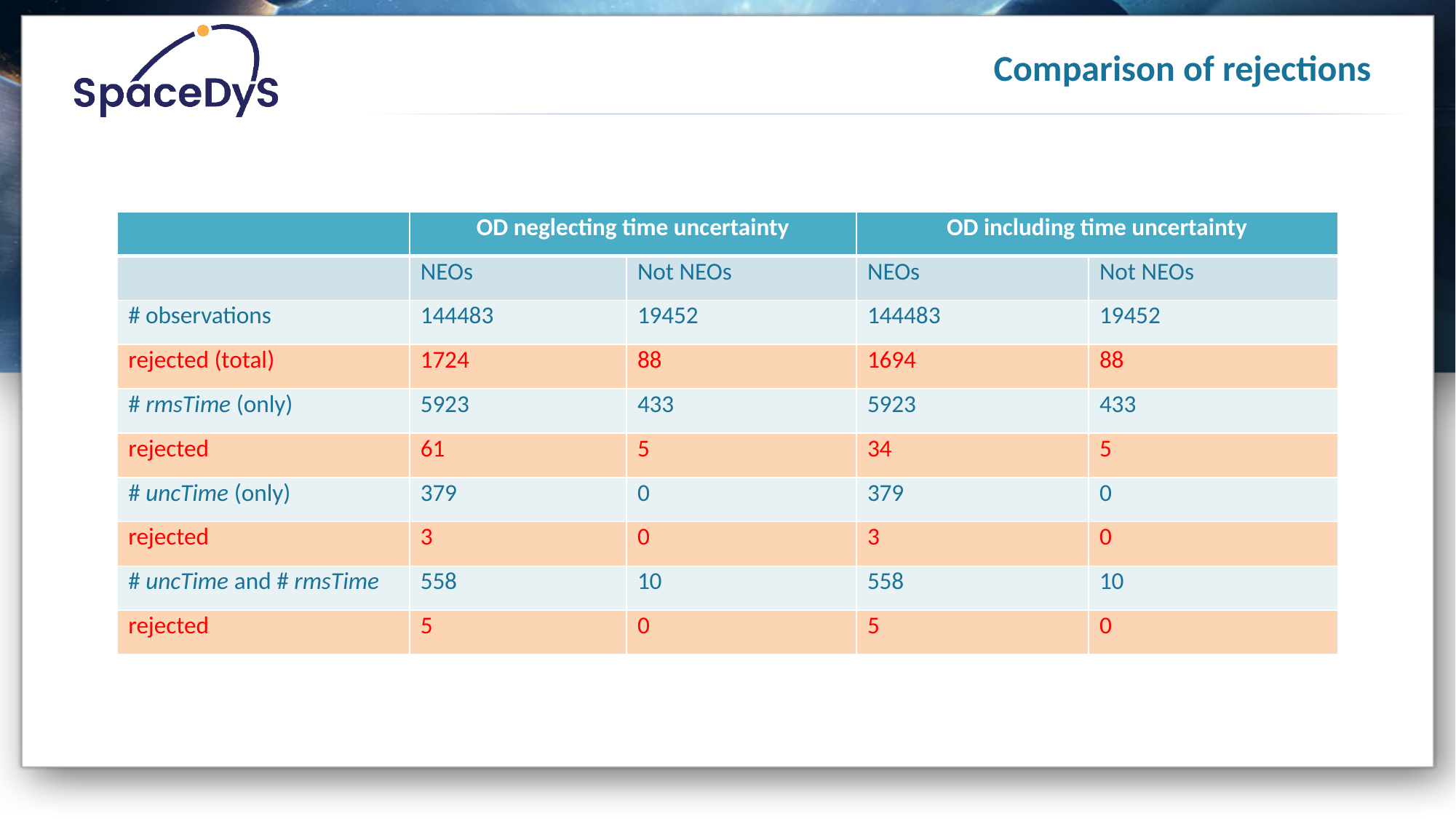

# Comparison of rejections
|  | OD neglecting time uncertainty |  | OD including time uncertainty |  |
| --- | --- | --- | --- | --- |
|  | NEOs | Not NEOs | NEOs | Not NEOs |
| # observations | 144483 | 19452 | 144483 | 19452 |
| rejected (total) | 1724 | 88 | 1694 | 88 |
| # rmsTime (only) | 5923 | 433 | 5923 | 433 |
| rejected | 61 | 5 | 34 | 5 |
| # uncTime (only) | 379 | 0 | 379 | 0 |
| rejected | 3 | 0 | 3 | 0 |
| # uncTime and # rmsTime | 558 | 10 | 558 | 10 |
| rejected | 5 | 0 | 5 | 0 |